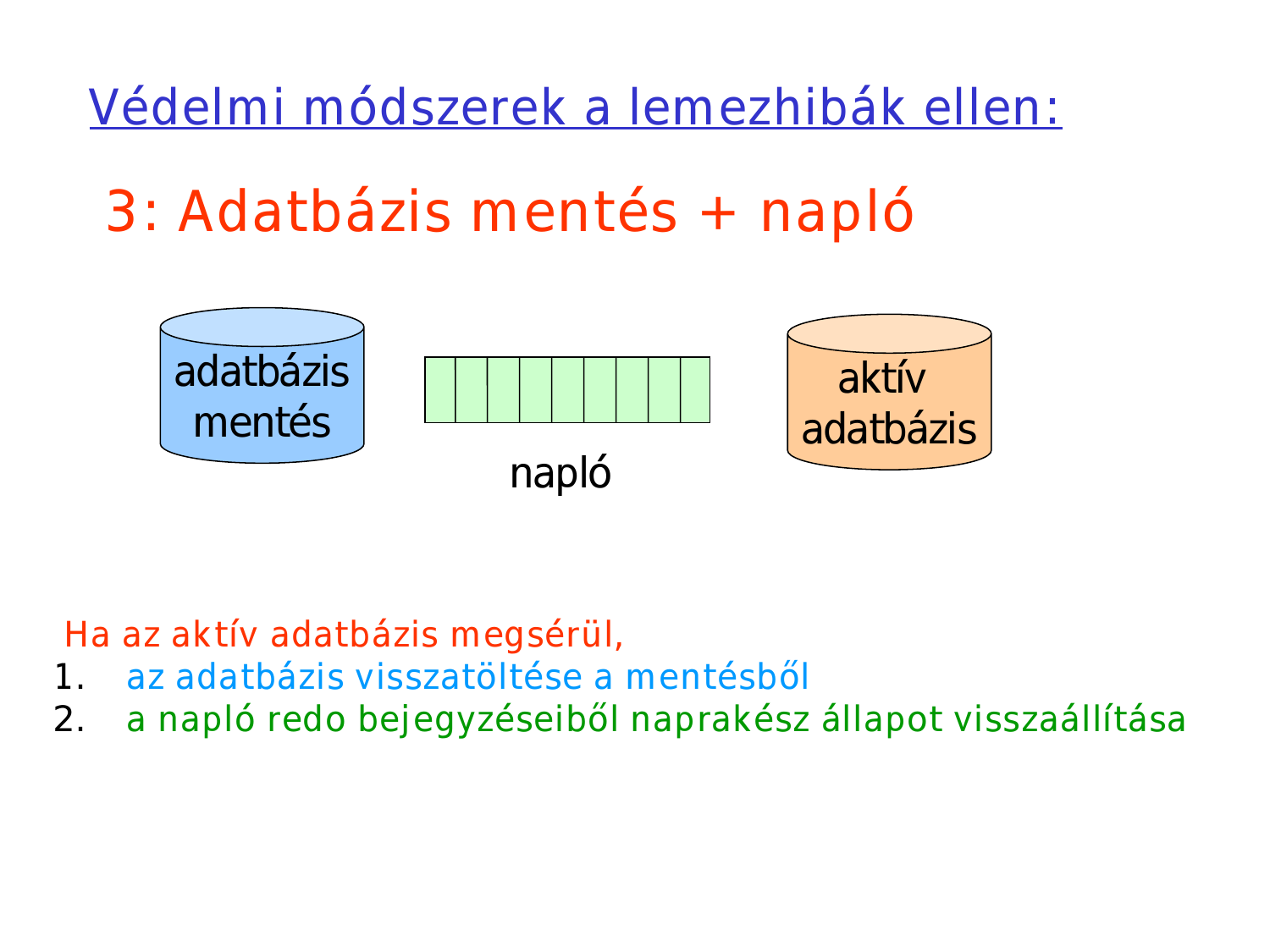

Védelmi módszerek a lemezhibák ellen:
# 3: Adatbázis mentés + napló
adatbázis
mentés
aktív
adatbázis

napló
 Ha az aktív adatbázis megsérül,
 az adatbázis visszatöltése a mentésből
 a napló redo bejegyzéseiből naprakész állapot visszaállítása